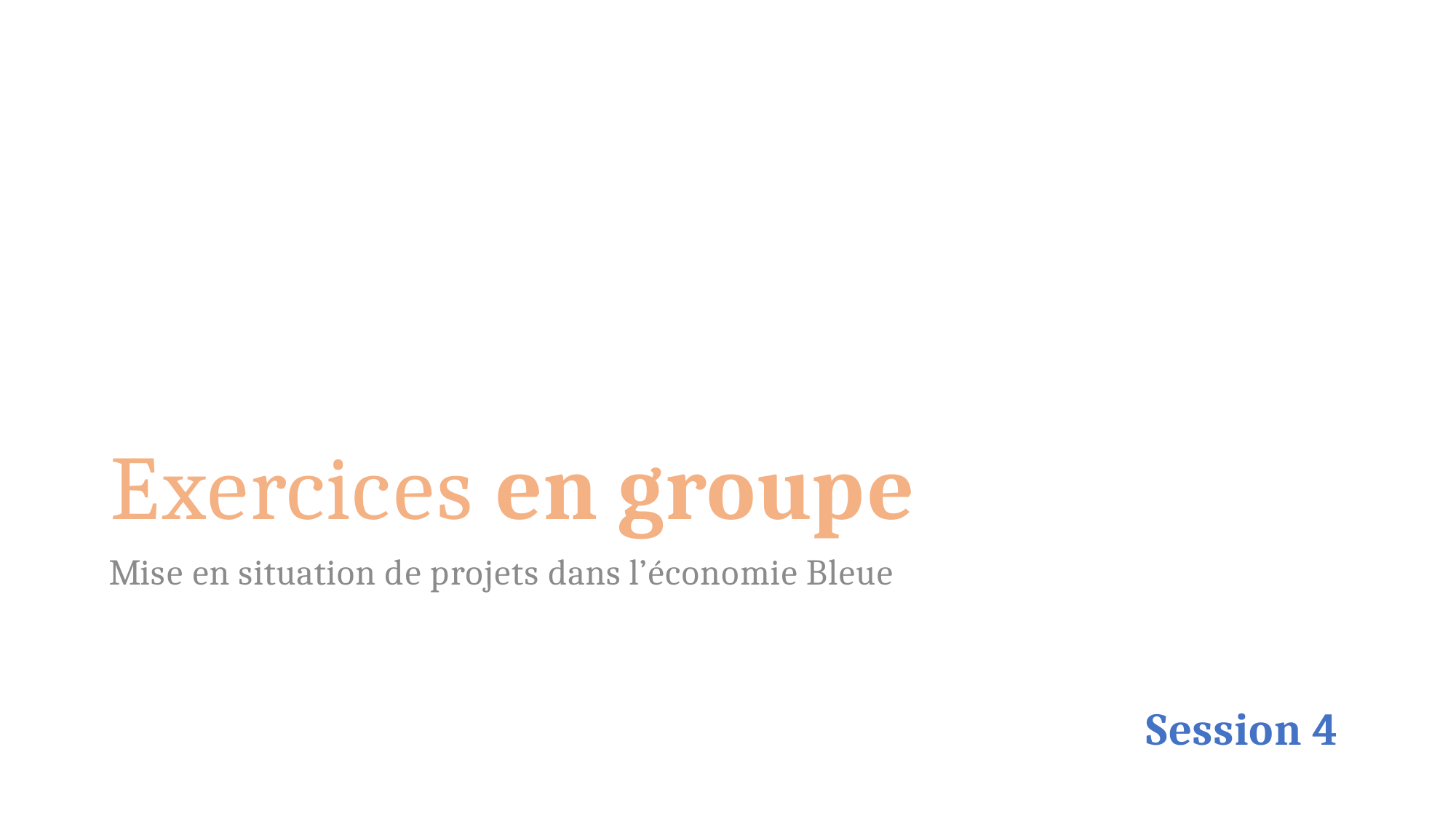

# Exercices en groupe
Mise en situation de projets dans l’économie Bleue
Session 4